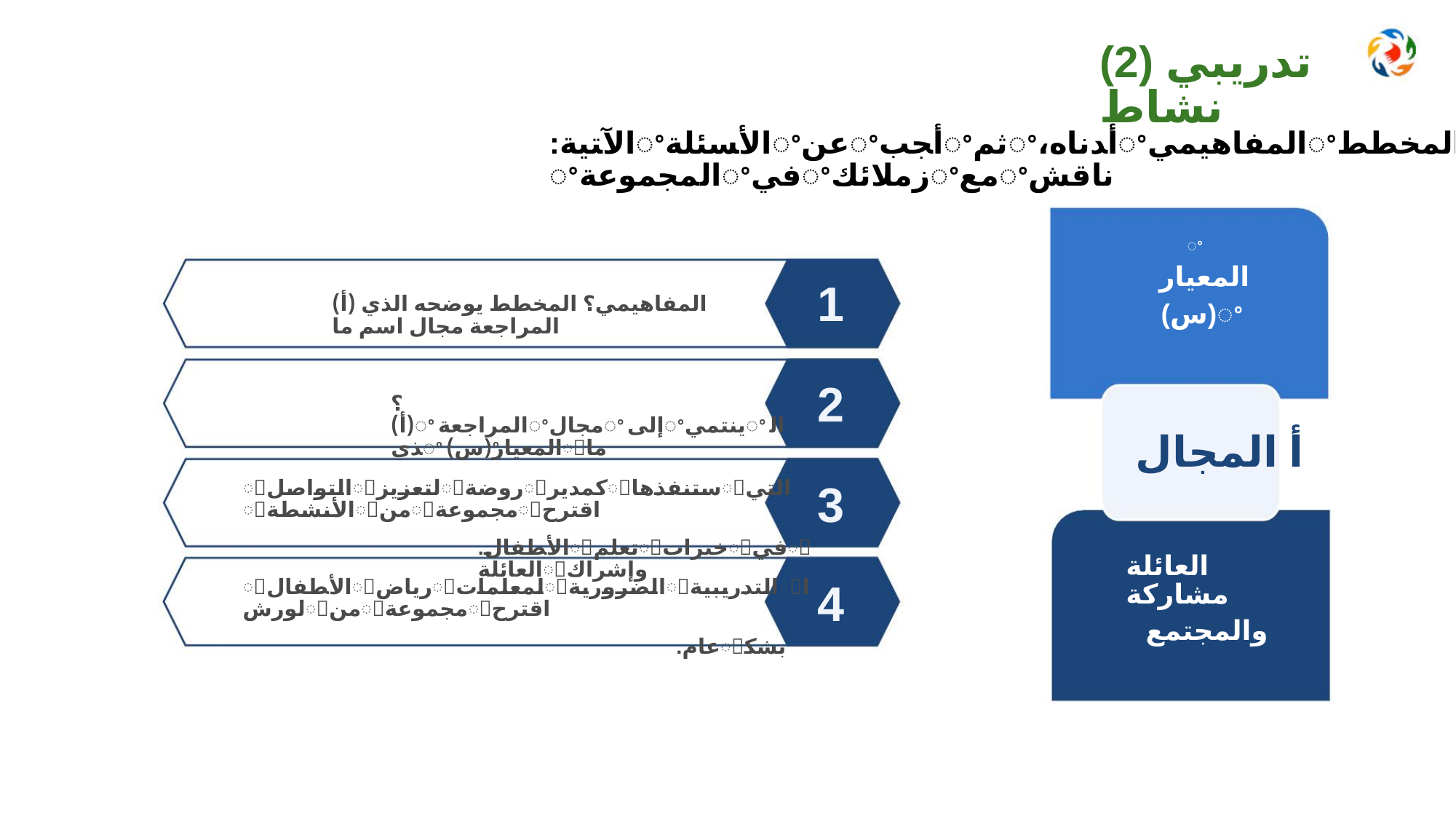

(2) ﺗﺪﺭﻳﺒﻲ ﻧﺸﺎﻁ
:ﺍﻵﺘﻴﺔꢀﺍﻷﺴﺌﻠﺔꢀﻋﻦꢀﺃﺠﺐꢀﺛﻢꢀ،ﺃﺪﻧﺎﻩꢀﺍﻟﻤﻔﺎﻫﻴﻤﻲꢀﺍﻟﻤﺨﻄﻂꢀﺍﻟﻤﺠﻤﻮﻋﺔꢀﻓﻲꢀﺯﻣﻼﺋﻚꢀﻣﻊꢀﻧﺎﻗﺶ
ꢀ
ﺍﻟﻤﻌﻴﺎﺭ
1
2
3
4
ﺍﻟﻤﻔﺎﻫﻴﻤﻲ؟ ﺍﻟﻤﺨﻄﻂ ﻳﻮﺿﺤﻪ ﺍﻟﺬﻱ (ﺃ) ﺍﻟﻤﺮﺍﺟﻌﺔ ﻣﺠﺎﻝ ﺍﺳﻢ ﻣﺎ
(ﺱ)ꢀ
؟(ﺃ)ꢀﺍﻟﻤﺮﺍﺟﻌﺔꢀﻣﺠﺎﻝꢀﺇﻟﻰꢀﻳﻨﺘﻤﻲꢀﺍﻟﺬﻱꢀ(ﺱ)ꢀﺍﻟﻤﻌﻴﺎﺭꢀﻣﺎ
ﺃ ﺍﻟﻤﺠﺎﻝ
ꢀﺍﻟﺘﻮﺍﺻﻞꢀﻟﺘﻌﺰﻳﺰꢀﺭﻭﺿﺔꢀﻛﻤﺪﻳﺮꢀﺳﺘﻨﻔﺬﻫﺎꢀﺍﻟﺘﻲꢀﺍﻷﻨﺸﻄﺔꢀﻣﻦꢀﻣﺠﻤﻮﻋﺔꢀﺍﻗﺘﺮﺡ
.ﺍﻷﻄﻔﺎﻝꢀﺗﻌﻠﻢꢀﺧﺒﺮﺍﺕꢀﻓﻲꢀﺍﻟﻌﺎﺋﻠﺔꢀﻭﺇﺷﺮﺍﻙ
ﺍﻟﻌﺎﺋﻠﺔ ﻣﺸﺎﺭﻛﺔ
ﻭﺍﻟﻤﺠﺘﻤﻊ
ꢀﺍﻷﻄﻔﺎﻝꢀﺭﻳﺎﺽꢀﻟﻤﻌﻠﻤﺎﺕꢀﺍﻟﻀﺮﻭﺭﻳﺔꢀﺍﻟﺘﺪﺭﻳﺒﻴﺔꢀﺍﻟﻮﺭﺵꢀﻣﻦꢀﻣﺠﻤﻮﻋﺔꢀﺍﻗﺘﺮﺡ
.ﻋﺎﻡꢀﺑﺸﻜ